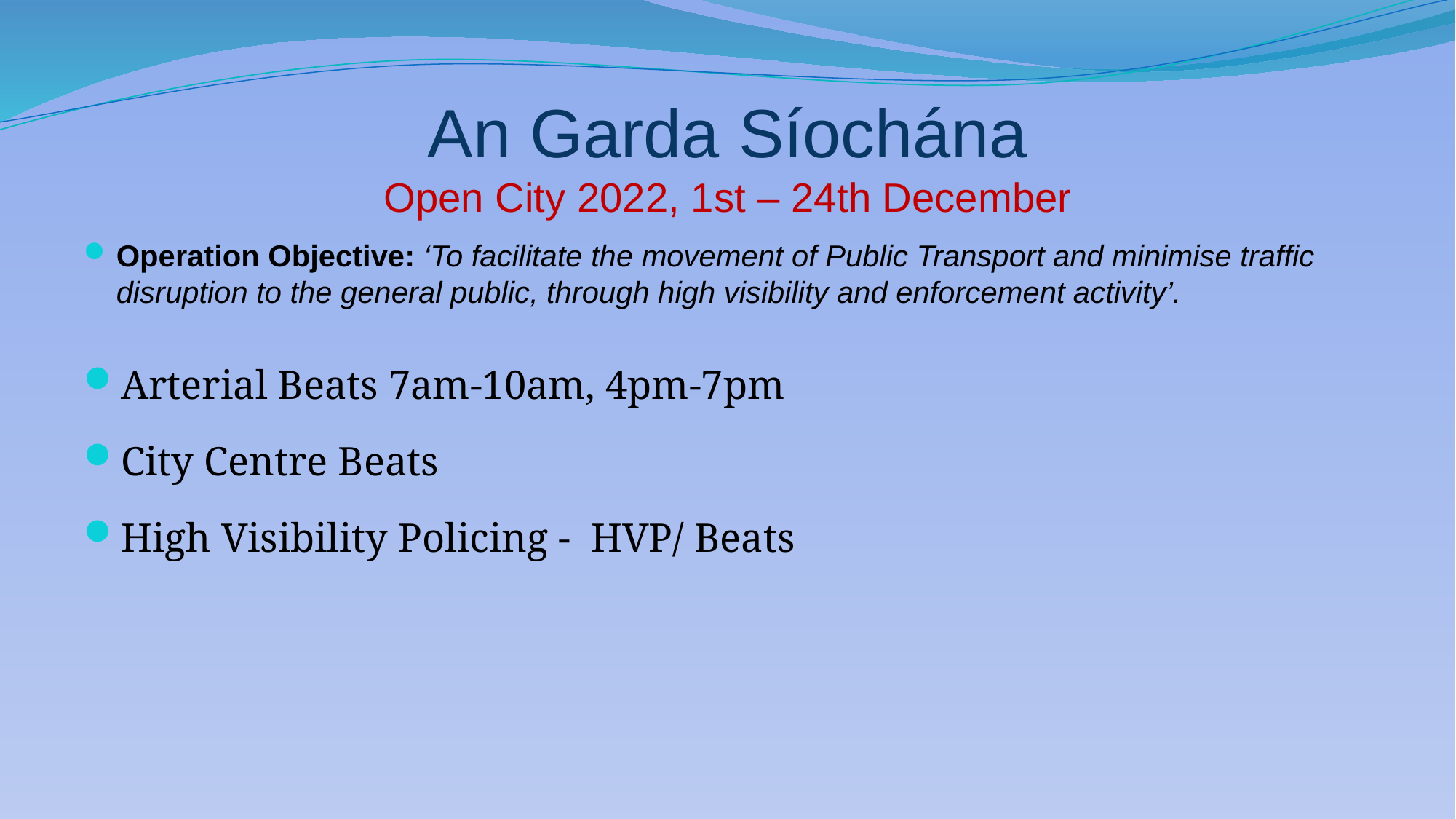

# An Garda Síochána Open City 2022, 1st – 24th December
Operation Objective: ‘To facilitate the movement of Public Transport and minimise traffic disruption to the general public, through high visibility and enforcement activity’.

Arterial Beats 7am-10am, 4pm-7pm

City Centre Beats

High Visibility Policing -  HVP/ Beats